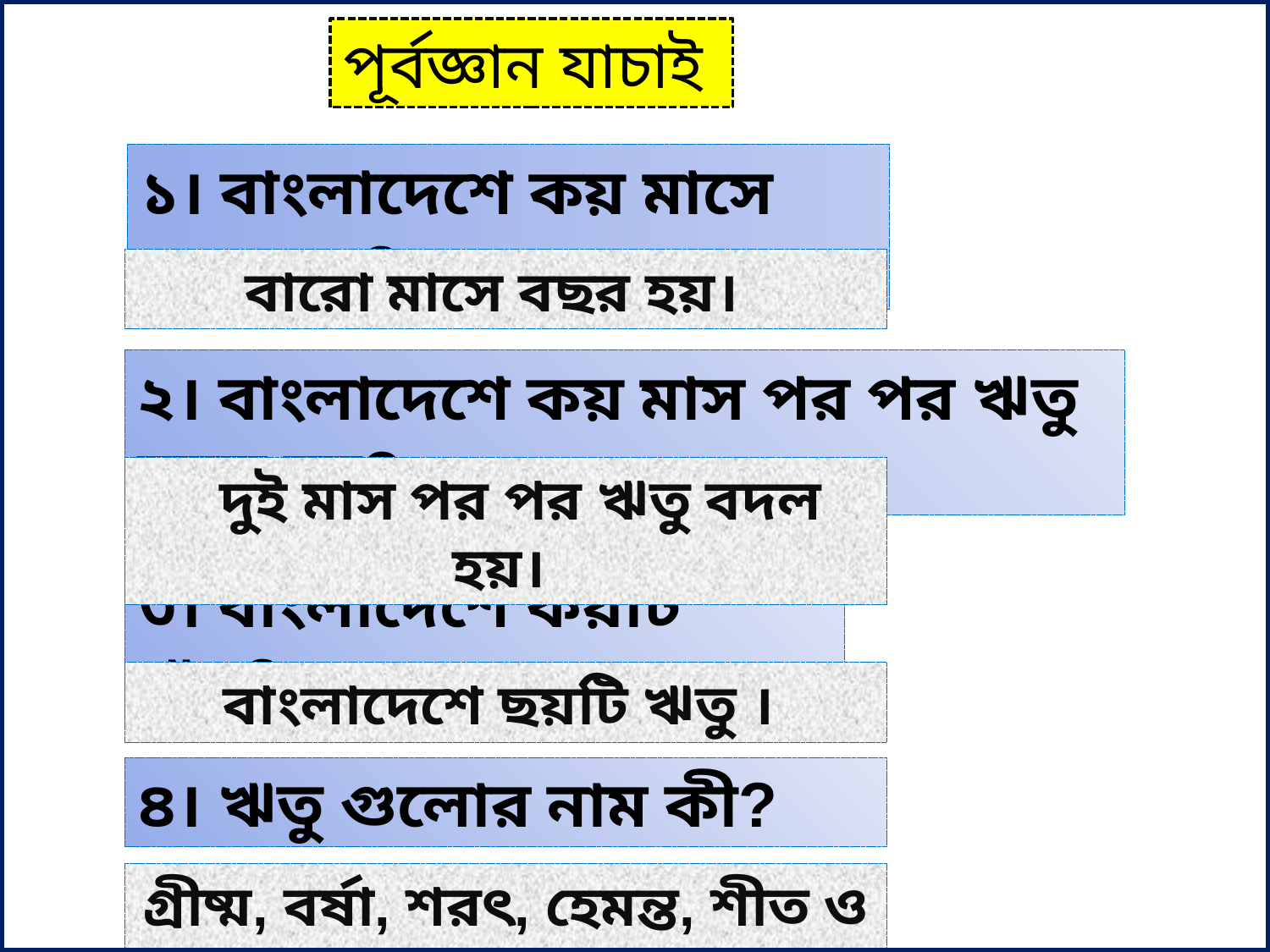

পূর্বজ্ঞান যাচাই
১। বাংলাদেশে কয় মাসে বছর হয়?
বারো মাসে বছর হয়।
২। বাংলাদেশে কয় মাস পর পর ঋতু বদল হয়?
  দুই মাস পর পর ঋতু বদল হয়।
৩। বাংলাদেশে কয়টি ঋতু?
বাংলাদেশে ছয়টি ঋতু ।
৪। ঋতু গুলোর নাম কী?
গ্রীষ্ম, বর্ষা, শরৎ, হেমন্ত, শীত ও বসন্ত ।